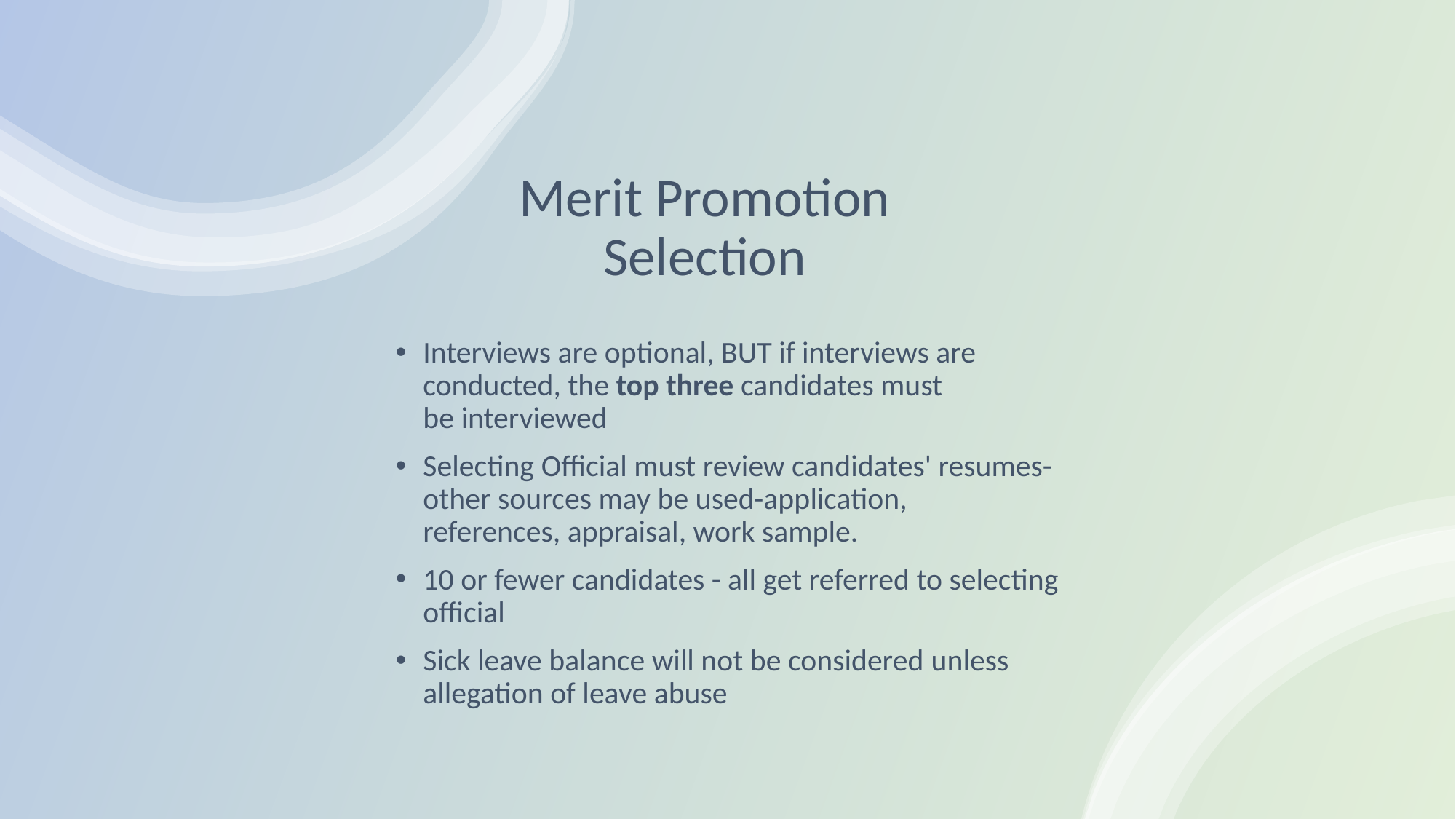

# Merit Promotion Selection
Interviews are optional, BUT if interviews are conducted, the top three candidates must be interviewed
Selecting Official must review candidates' resumes- other sources may be used-application, references, appraisal, work sample.
10 or fewer candidates - all get referred to selecting official
Sick leave balance will not be considered unless allegation of leave abuse